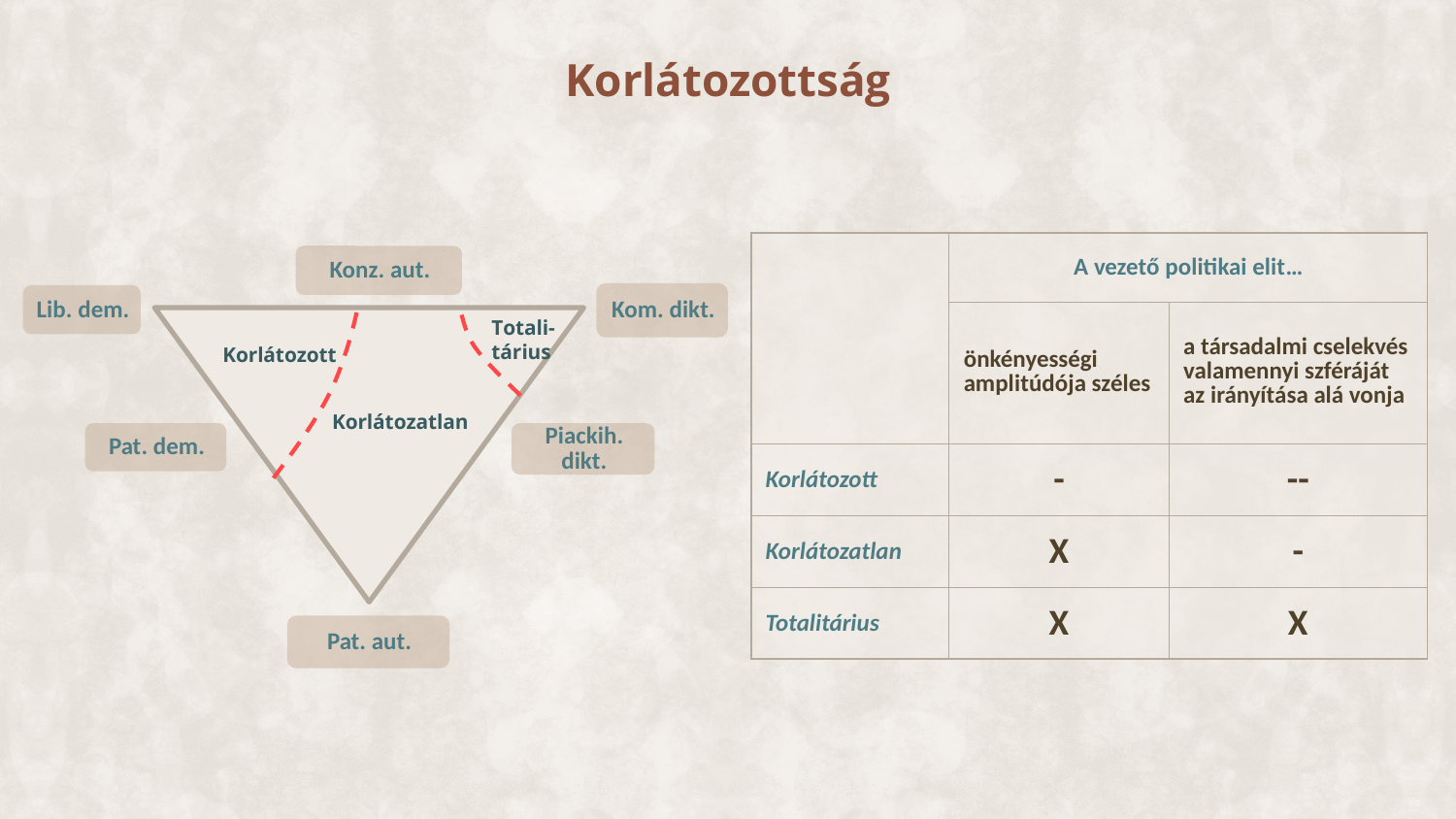

# Korlátozottság

Kom. dikt.
Lib. dem.
Pat. aut.
Konz. aut.
Piackih. dikt.
Pat. dem.
|  | A vezető politikai elit… |  |
| --- | --- | --- |
|  | önkényességi amplitúdója széles | a társadalmi cselekvés valamennyi szféráját az irányítása alá vonja |
| Korlátozott | - | -- |
| Korlátozatlan | X | - |
| Totalitárius | X | X |

Totali-tárius

Korlátozott
Korlátozatlan